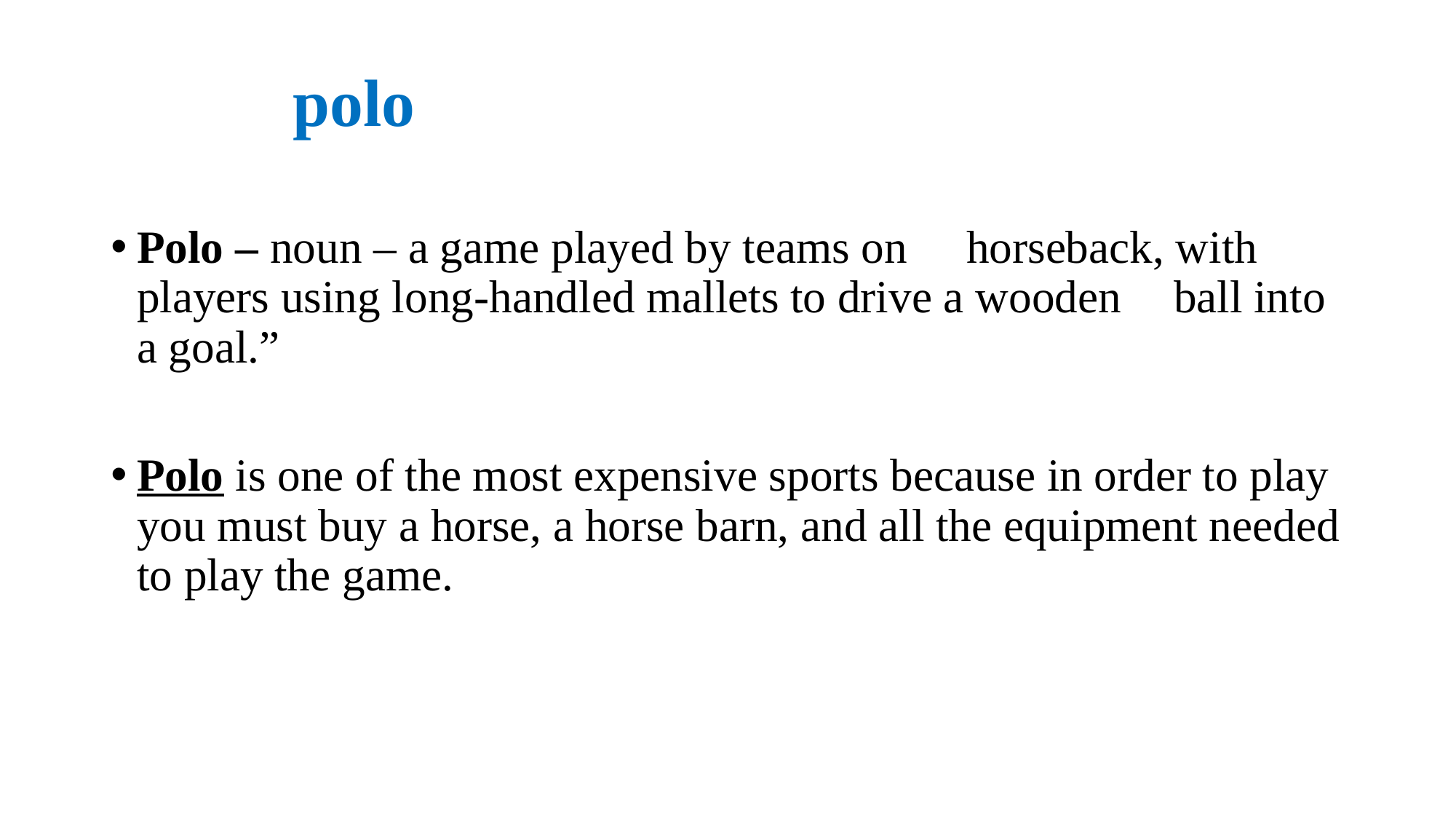

# polo
Polo – noun – a game played by teams on 	horseback, with players using long-handled mallets to drive a wooden 	ball into a goal.”

Polo is one of the most expensive sports because in order to play you must buy a horse, a horse barn, and all the equipment needed to play the game.